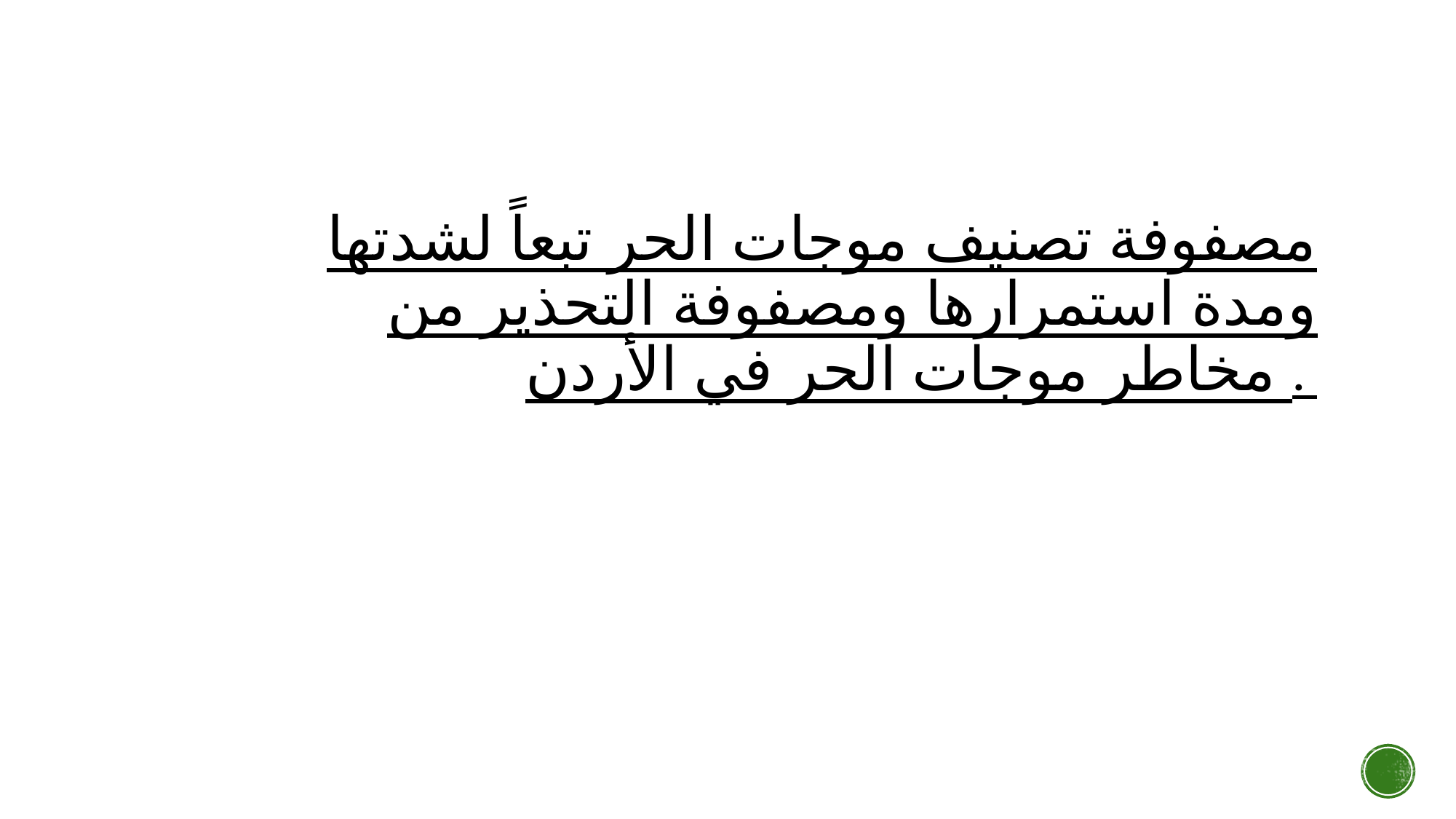

# مصفوفة تصنيف موجات الحر تبعاً لشدتها ومدة استمرارها ومصفوفة التحذير من مخاطر موجات الحر في الأردن .